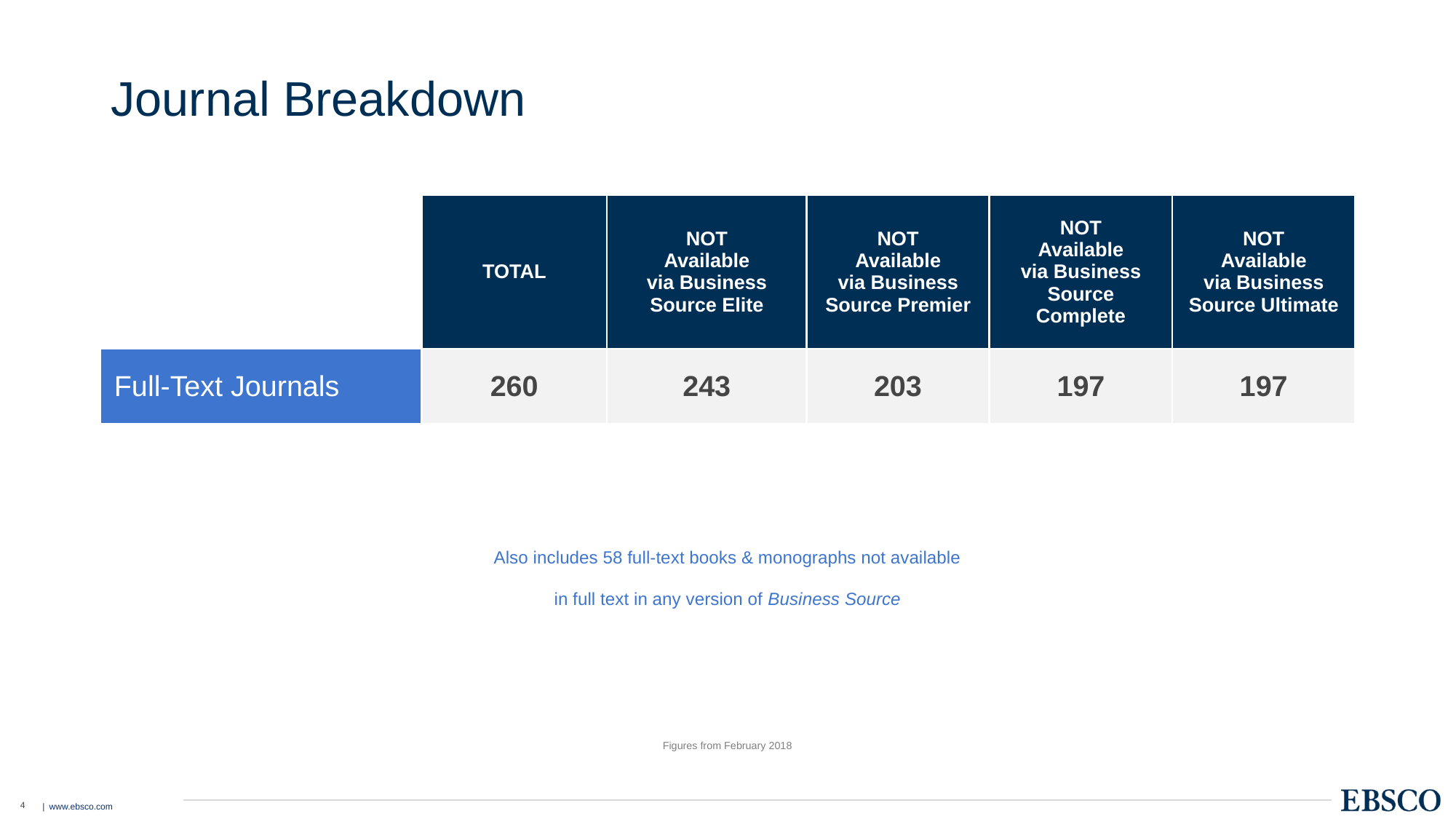

# Journal Breakdown
|  | TOTAL | NOT Available via Business Source Elite | NOT Available via Business Source Premier | NOT Available via Business Source Complete | NOT Available via Business Source Ultimate |
| --- | --- | --- | --- | --- | --- |
| Full-Text Journals | 260 | 243 | 203 | 197 | 197 |
Also includes 58 full-text books & monographs not available
in full text in any version of Business Source
Figures from February 2018